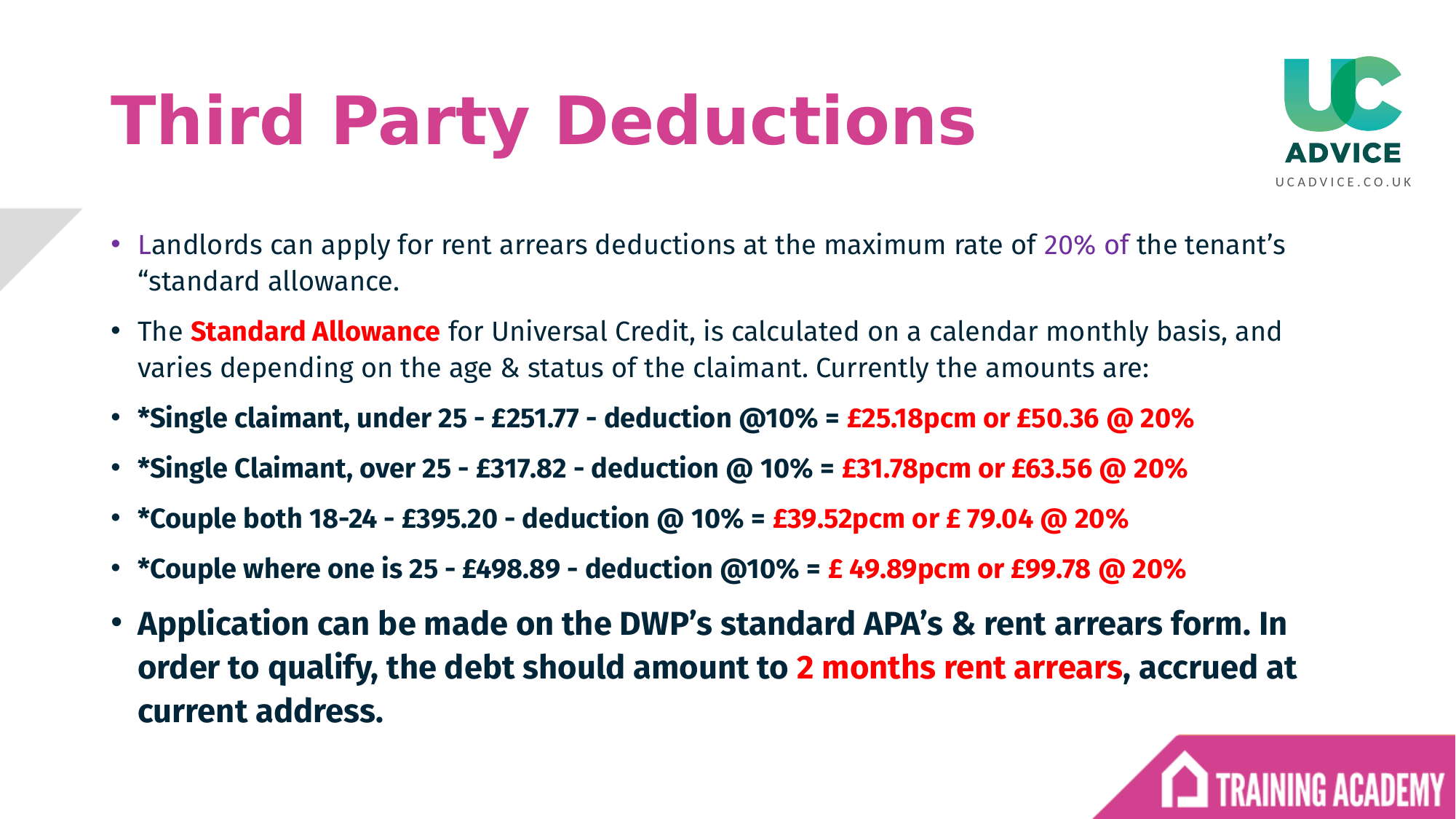

# Third Party Deductions
Landlords can apply for rent arrears deductions at the maximum rate of 20% of the tenant’s “standard allowance.
The Standard Allowance for Universal Credit, is calculated on a calendar monthly basis, and varies depending on the age & status of the claimant. Currently the amounts are:
*Single claimant, under 25 - £251.77 - deduction @10% = £25.18pcm or £50.36 @ 20%
*Single Claimant, over 25 - £317.82 - deduction @ 10% = £31.78pcm or £63.56 @ 20%
*Couple both 18-24 - £395.20 - deduction @ 10% = £39.52pcm or £ 79.04 @ 20%
*Couple where one is 25 - £498.89 - deduction @10% = £ 49.89pcm or £99.78 @ 20%
Application can be made on the DWP’s standard APA’s & rent arrears form. In order to qualify, the debt should amount to 2 months rent arrears, accrued at current address.